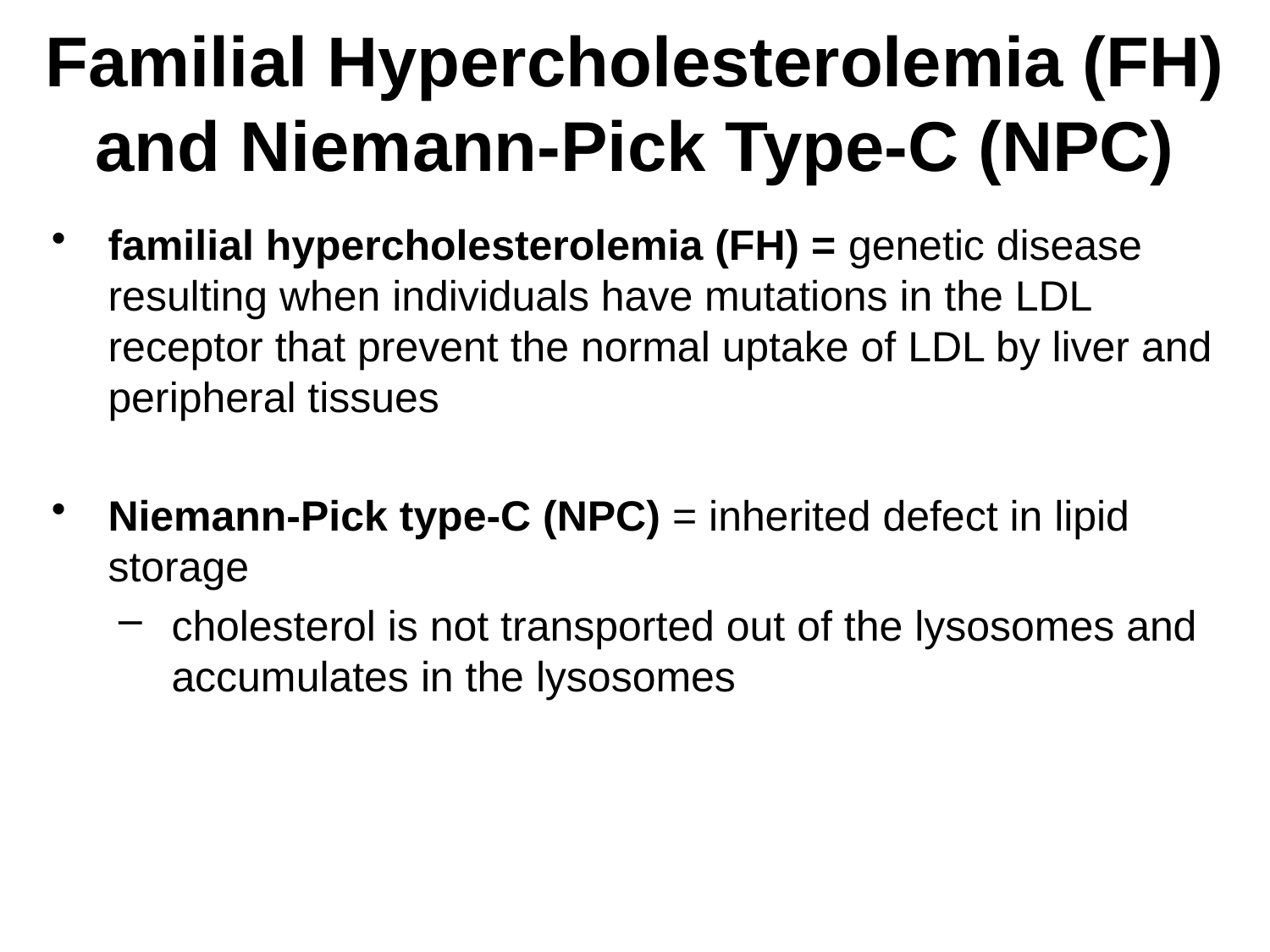

# Familial Hypercholesterolemia (FH) and Niemann-Pick Type-C (NPC)
familial hypercholesterolemia (FH) = genetic disease resulting when individuals have mutations in the LDL receptor that prevent the normal uptake of LDL by liver and peripheral tissues

Niemann-Pick type-C (NPC) = inherited defect in lipid storage
cholesterol is not transported out of the lysosomes and accumulates in the lysosomes